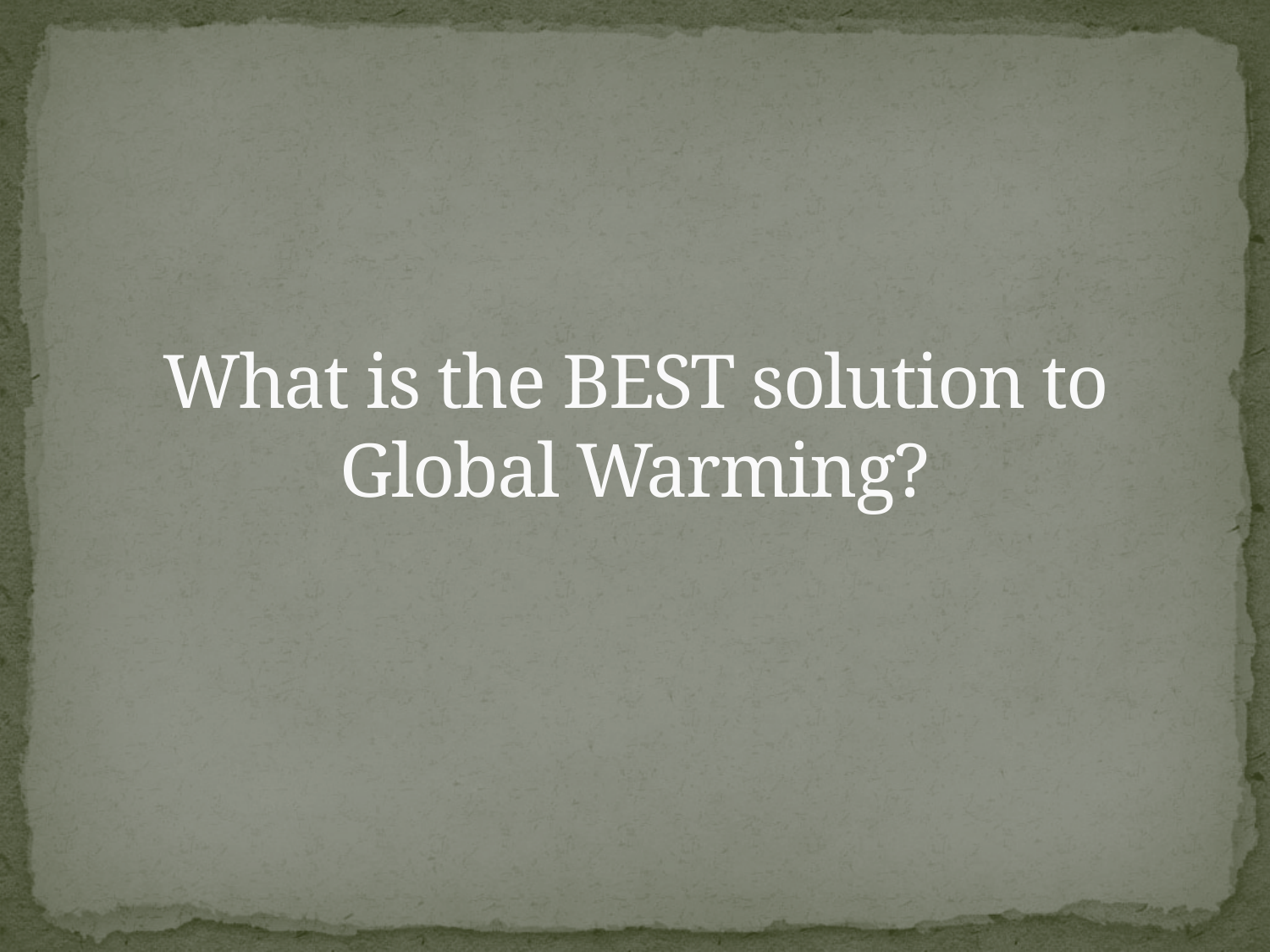

# What is the BEST solution to Global Warming?